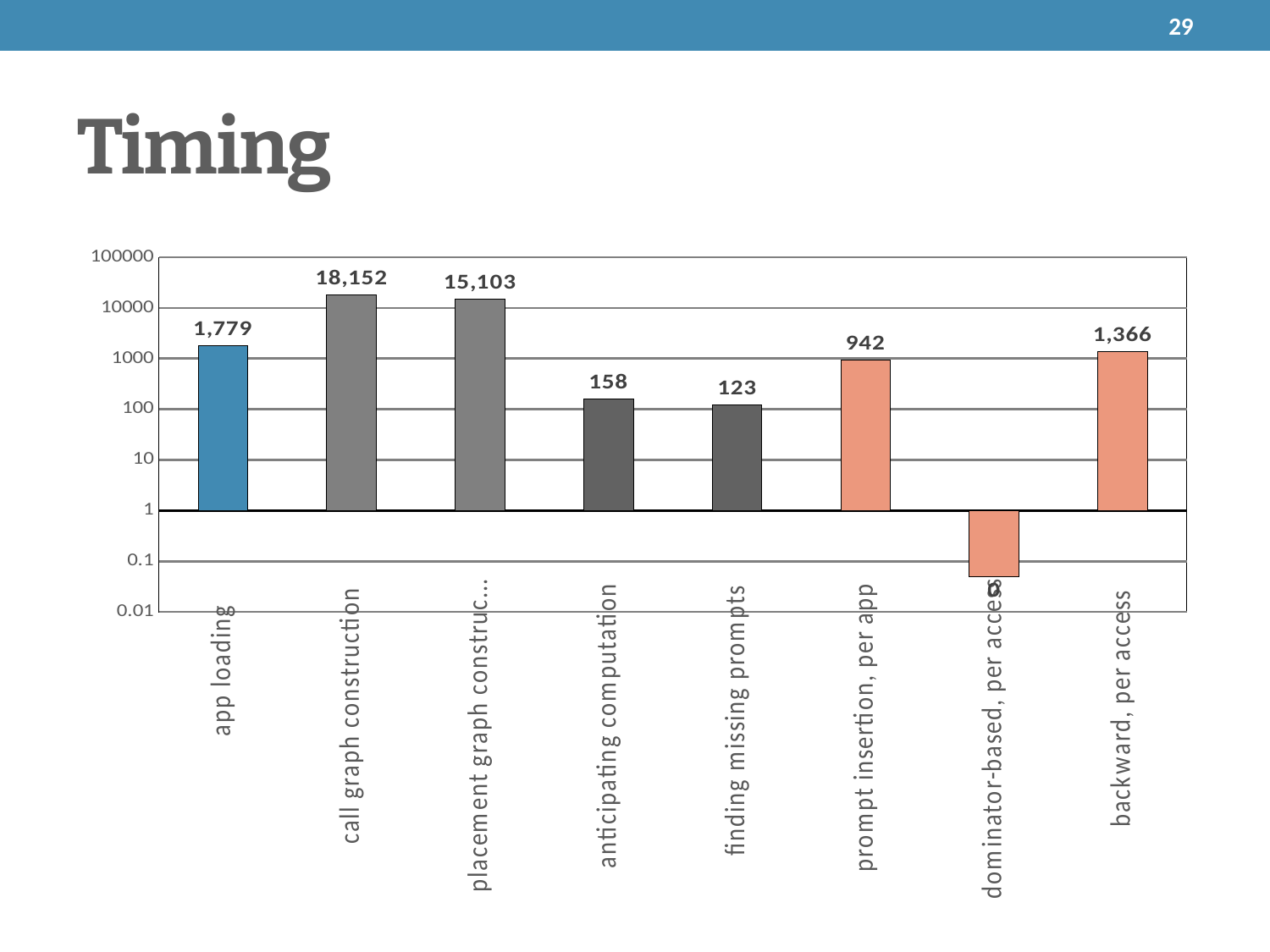

29
# Timing

### Chart

| Category | Series 1 |
|---|---|
| app loading | 1779.0 |
| call graph construction | 18152.0 |
| placement graph construction | 15103.0 |
| anticipating computation | 158.0 |
| finding missing prompts | 123.0 |
| prompt insertion, per app | 942.0 |
| dominator-based, per access | 0.05 |
| backward, per access | 1366.0 |